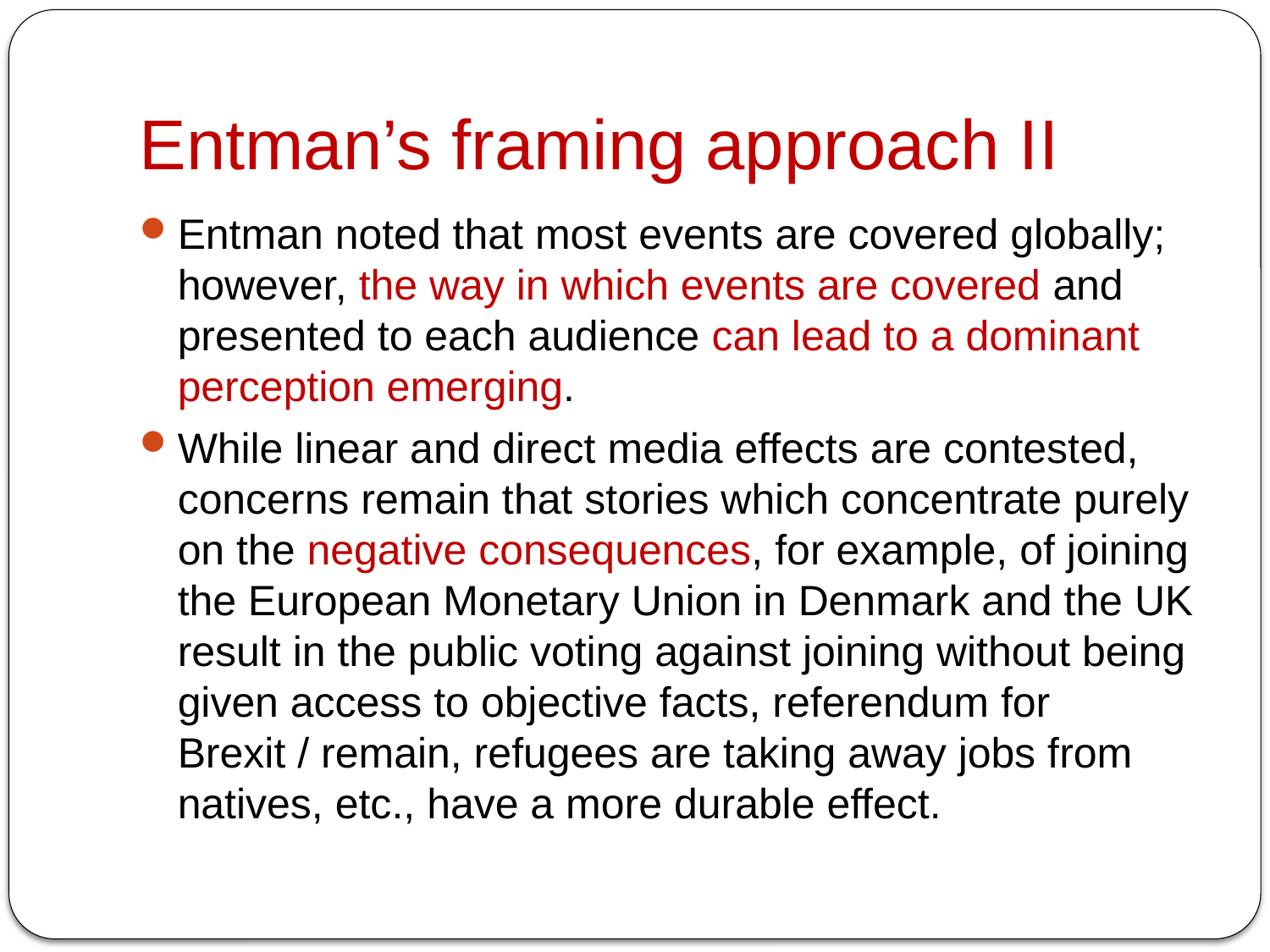

# Entman’s framing approach II
Entman noted that most events are covered globally; however, the way in which events are covered and presented to each audience can lead to a dominant perception emerging.
While linear and direct media effects are contested, concerns remain that stories which concentrate purely on the negative consequences, for example, of joining the European Monetary Union in Denmark and the UK result in the public voting against joining without being given access to objective facts, referendum for Brexit / remain, refugees are taking away jobs from natives, etc., have a more durable effect.